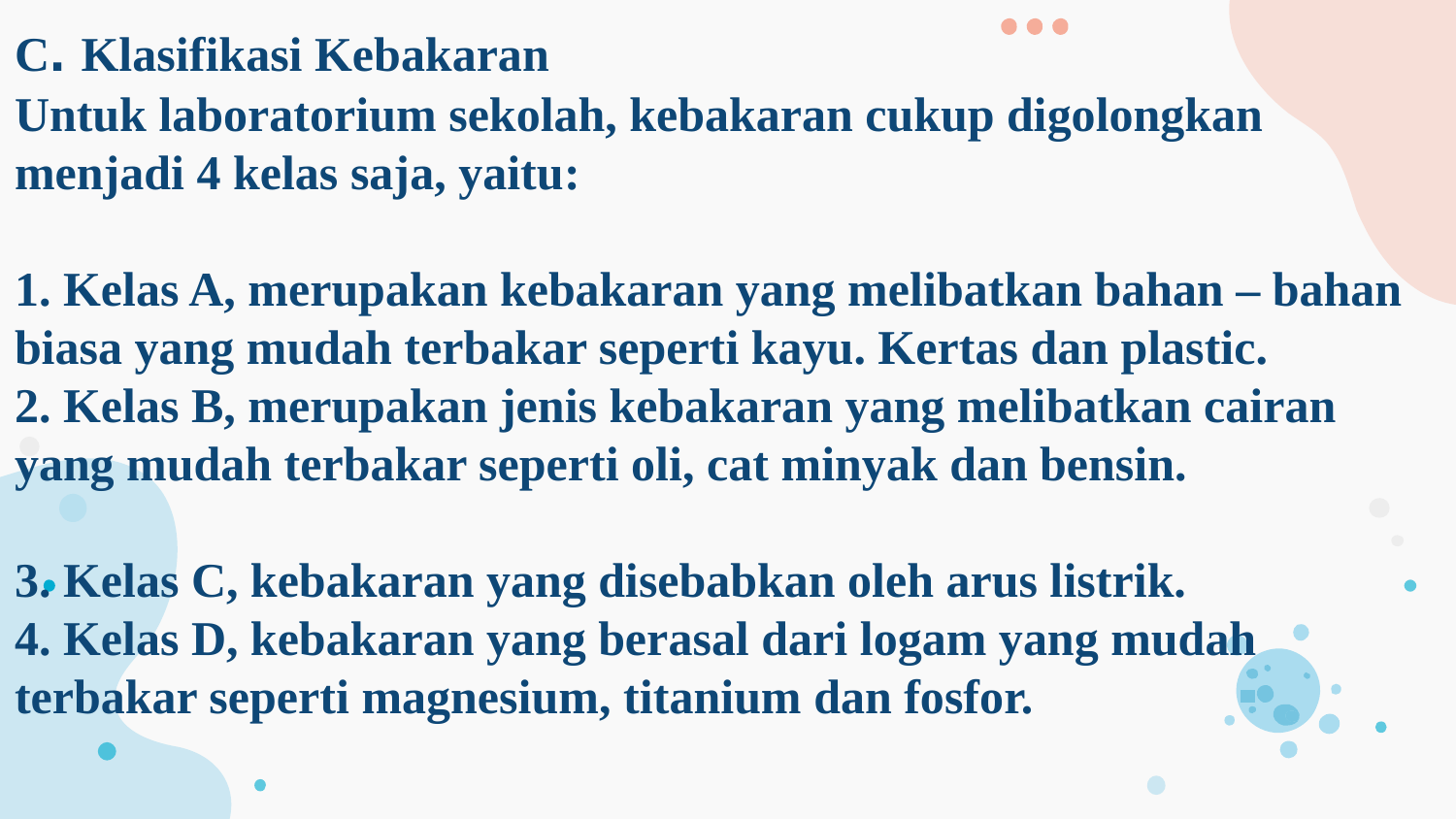

# C. Klasifikasi Kebakaran Untuk laboratorium sekolah, kebakaran cukup digolongkan menjadi 4 kelas saja, yaitu: 1. Kelas A, merupakan kebakaran yang melibatkan bahan – bahan  biasa yang mudah terbakar seperti kayu. Kertas dan plastic. 2. Kelas B, merupakan jenis kebakaran yang melibatkan cairan yang mudah terbakar seperti oli, cat minyak dan bensin. 3. Kelas C, kebakaran yang disebabkan oleh arus listrik. 4. Kelas D, kebakaran yang berasal dari logam yang mudah terbakar seperti magnesium, titanium dan fosfor.